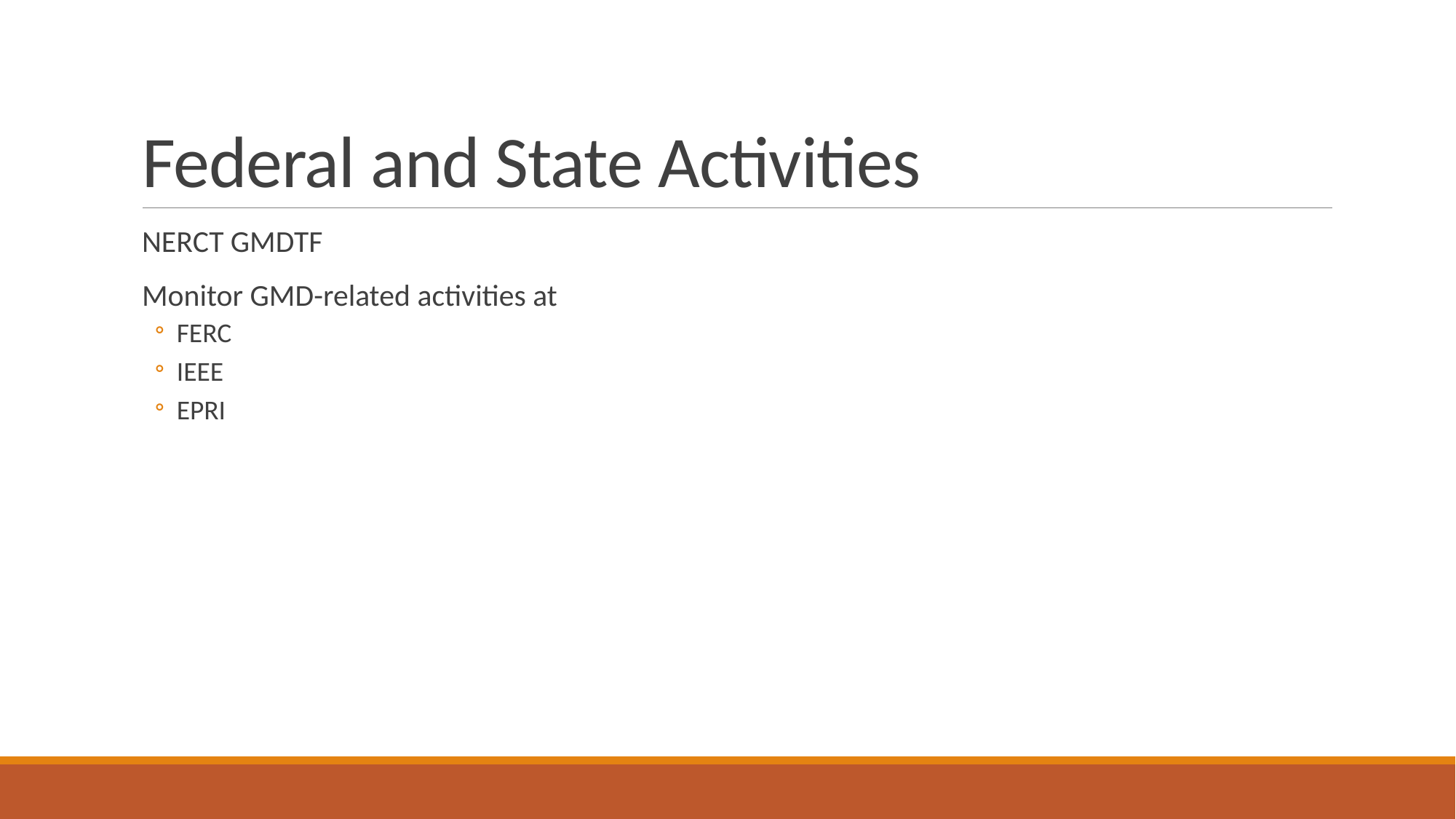

# Federal and State Activities
NERCT GMDTF
Monitor GMD-related activities at
FERC
IEEE
EPRI